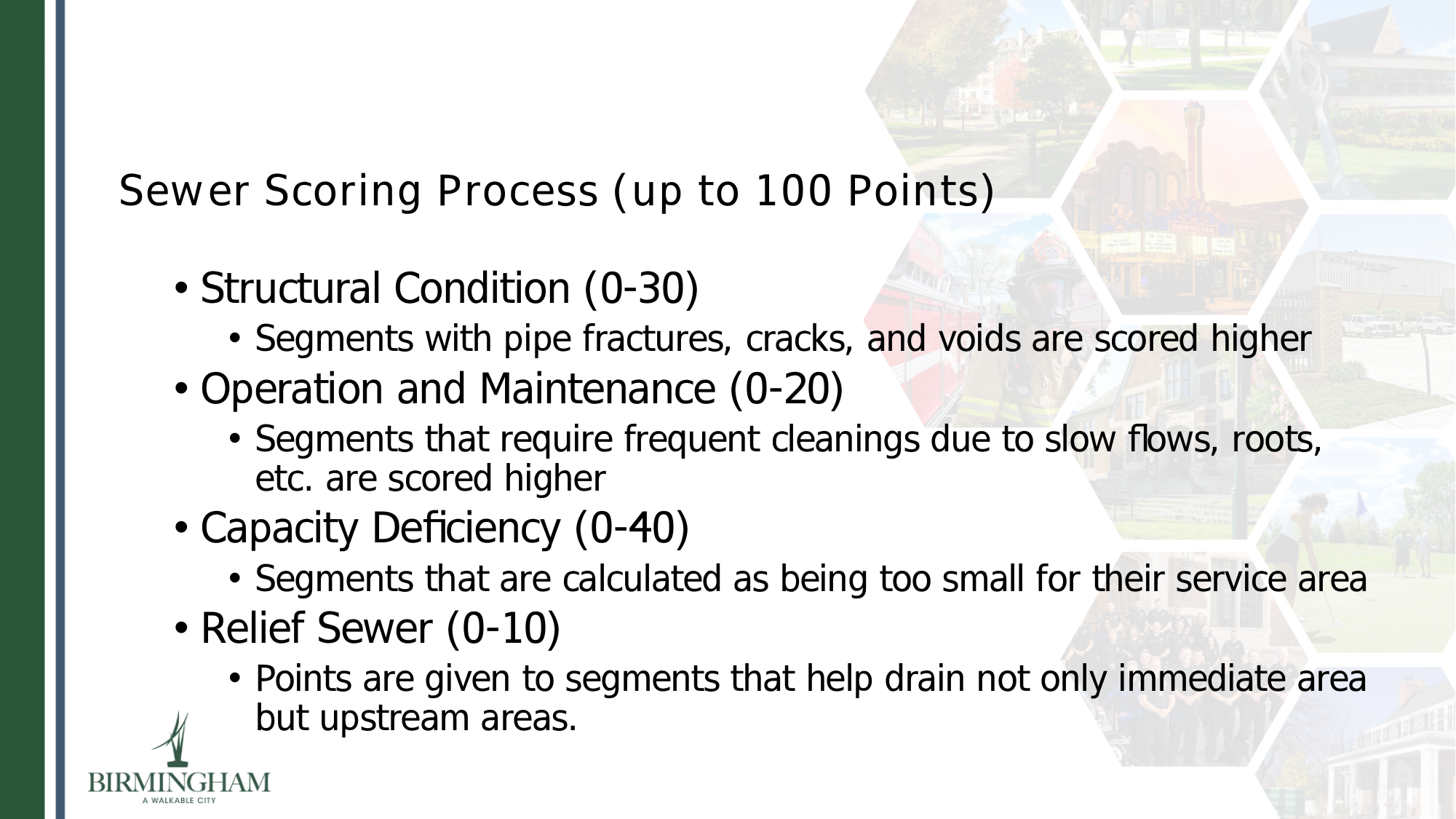

#
Sewer Scoring Process (up to 100 Points)

Structural Condition (0-30)
Segments with pipe fractures, cracks, and voids are scored higher
Operation and Maintenance (0-20)
Segments that require frequent cleanings due to slow flows, roots, etc. are scored higher
Capacity Deficiency (0-40)
Segments that are calculated as being too small for their service area
Relief Sewer (0-10)
Points are given to segments that help drain not only immediate area but upstream areas.